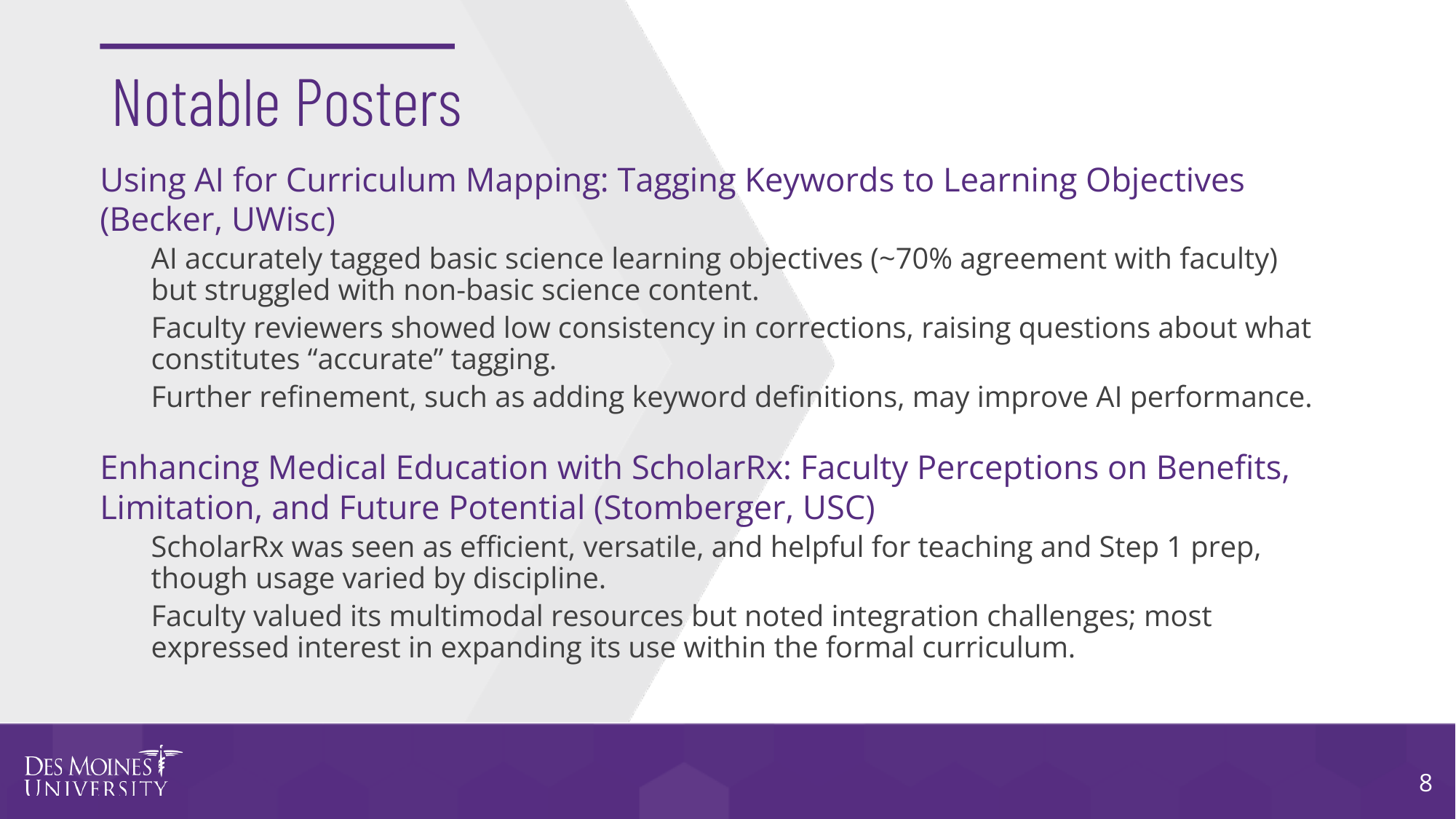

# Notable Posters
Using AI for Curriculum Mapping: Tagging Keywords to Learning Objectives (Becker, UWisc)
AI accurately tagged basic science learning objectives (~70% agreement with faculty) but struggled with non-basic science content.
Faculty reviewers showed low consistency in corrections, raising questions about what constitutes “accurate” tagging.
Further refinement, such as adding keyword definitions, may improve AI performance.
Enhancing Medical Education with ScholarRx: Faculty Perceptions on Benefits, Limitation, and Future Potential (Stomberger, USC)
ScholarRx was seen as efficient, versatile, and helpful for teaching and Step 1 prep, though usage varied by discipline.
Faculty valued its multimodal resources but noted integration challenges; most expressed interest in expanding its use within the formal curriculum.